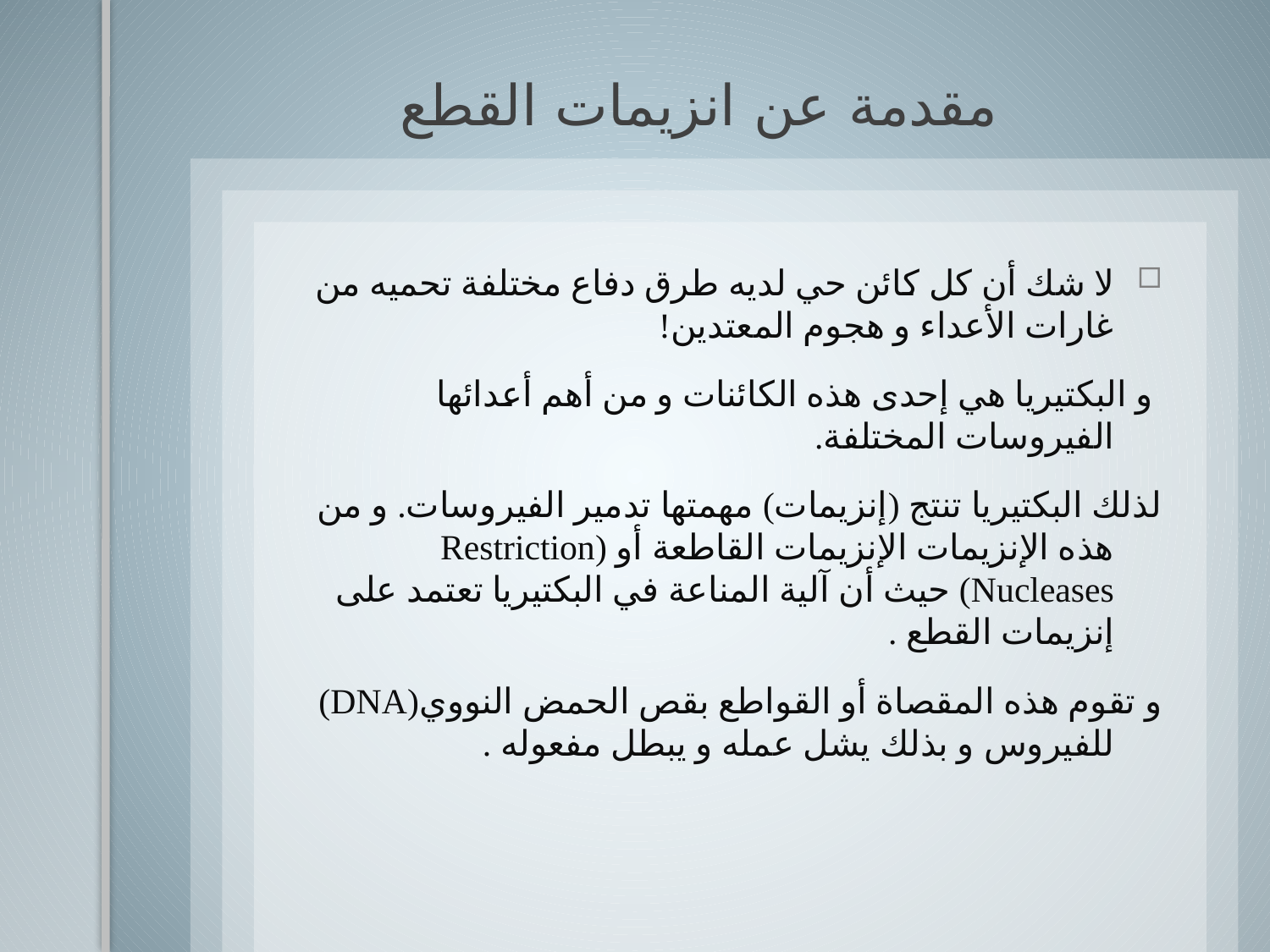

# مقدمة عن انزيمات القطع
لا شك أن كل كائن حي لديه طرق دفاع مختلفة تحميه من غارات الأعداء و هجوم المعتدين!
 و البكتيريا هي إحدى هذه الكائنات و من أهم أعدائها الفيروسات المختلفة.
لذلك البكتيريا تنتج (إنزيمات) مهمتها تدمير الفيروسات. و من هذه الإنزيمات الإنزيمات القاطعة أو (Restriction Nucleases) حيث أن آلية المناعة في البكتيريا تعتمد على إنزيمات القطع .
و تقوم هذه المقصاة أو القواطع بقص الحمض النووي(DNA) للفيروس و بذلك يشل عمله و يبطل مفعوله .